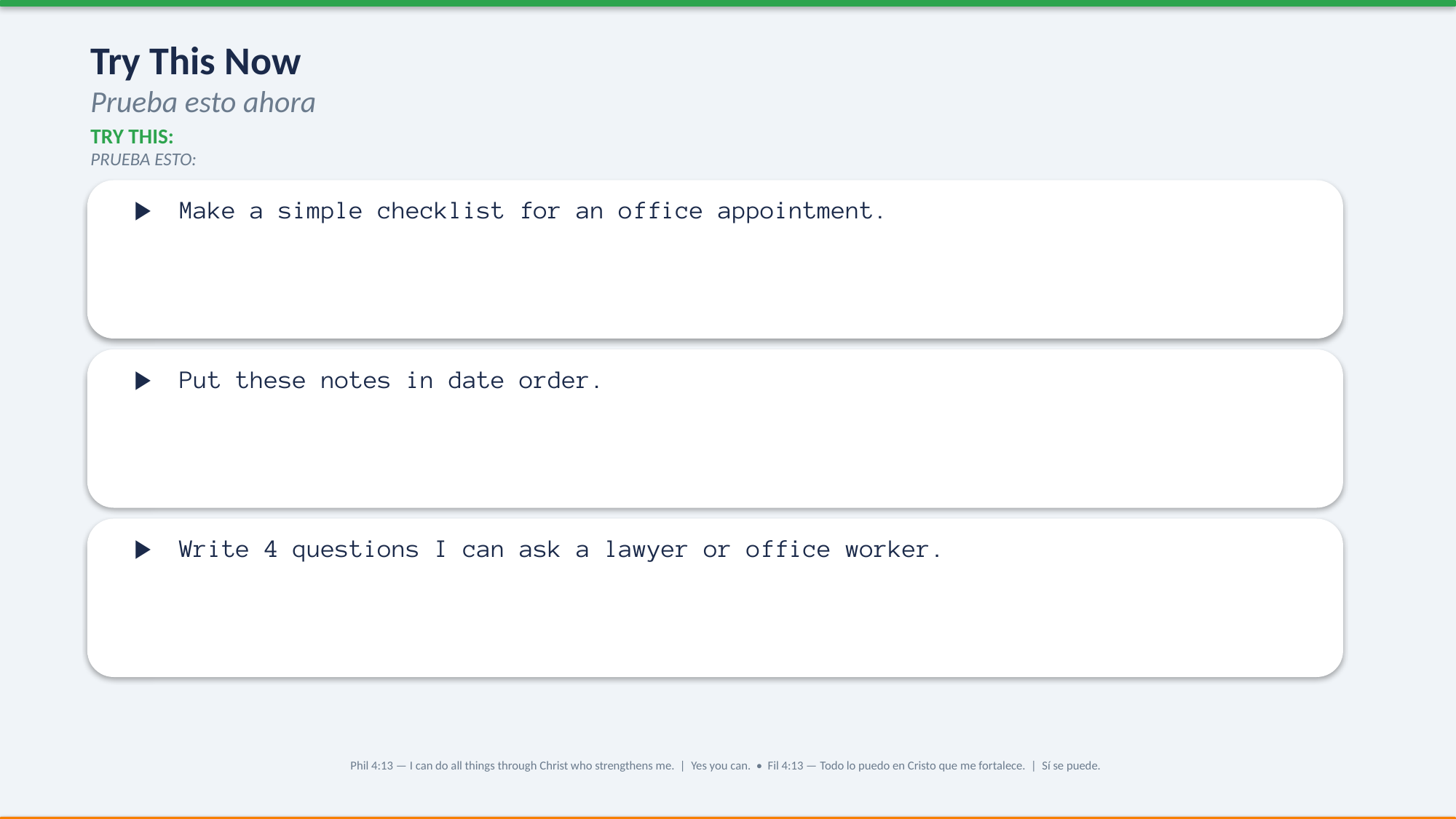

Try This Now
Prueba esto ahora
TRY THIS:
PRUEBA ESTO:

▶  Make a simple checklist for an office appointment.

▶  Put these notes in date order.

▶  Write 4 questions I can ask a lawyer or office worker.
Phil 4:13 — I can do all things through Christ who strengthens me.  |  Yes you can.  •  Fil 4:13 — Todo lo puedo en Cristo que me fortalece.  |  Sí se puede.